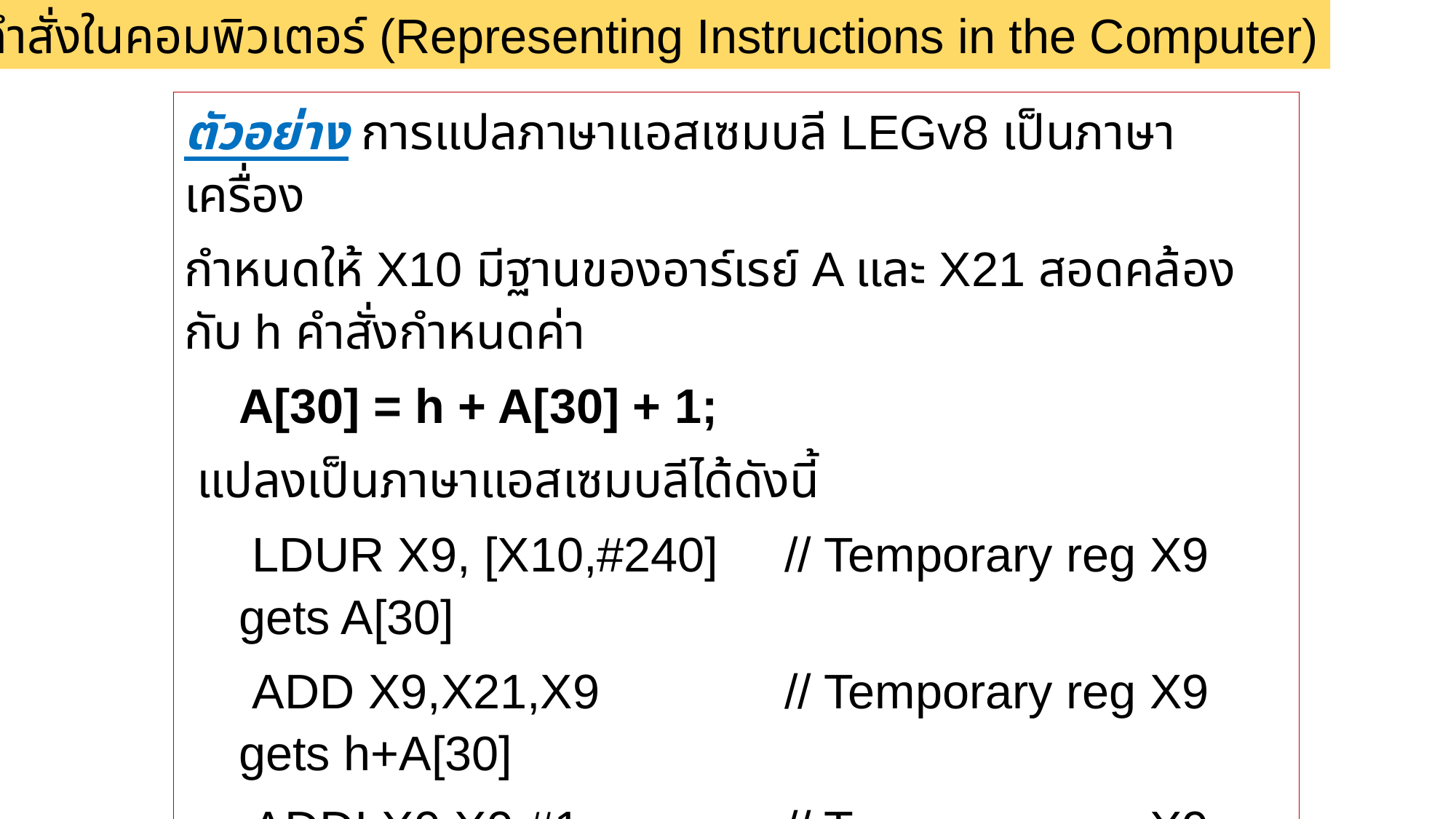

2.5  การแทนคำสั่งในคอมพิวเตอร์ (Representing Instructions in the Computer)
ตัวอย่าง การแปลภาษาแอสเซมบลี LEGv8 เป็นภาษาเครื่อง
กำหนดให้ X10 มีฐานของอาร์เรย์ A และ X21 สอดคล้องกับ h คำสั่งกำหนดค่า
A[30] = h + A[30] + 1;
 แปลงเป็นภาษาแอสเซมบลีได้ดังนี้
 LDUR X9, [X10,#240] 	// Temporary reg X9 gets A[30]
 ADD X9,X21,X9 		// Temporary reg X9 gets h+A[30]
 ADDI X9,X9,#1 		// Temporary reg X9 gets h+A[30]+1
 STUR X9, [X10,#240] 	// Stores h+A[30]+1 back into A[30]
จงเขียนรหัสภาษาเครื่อง